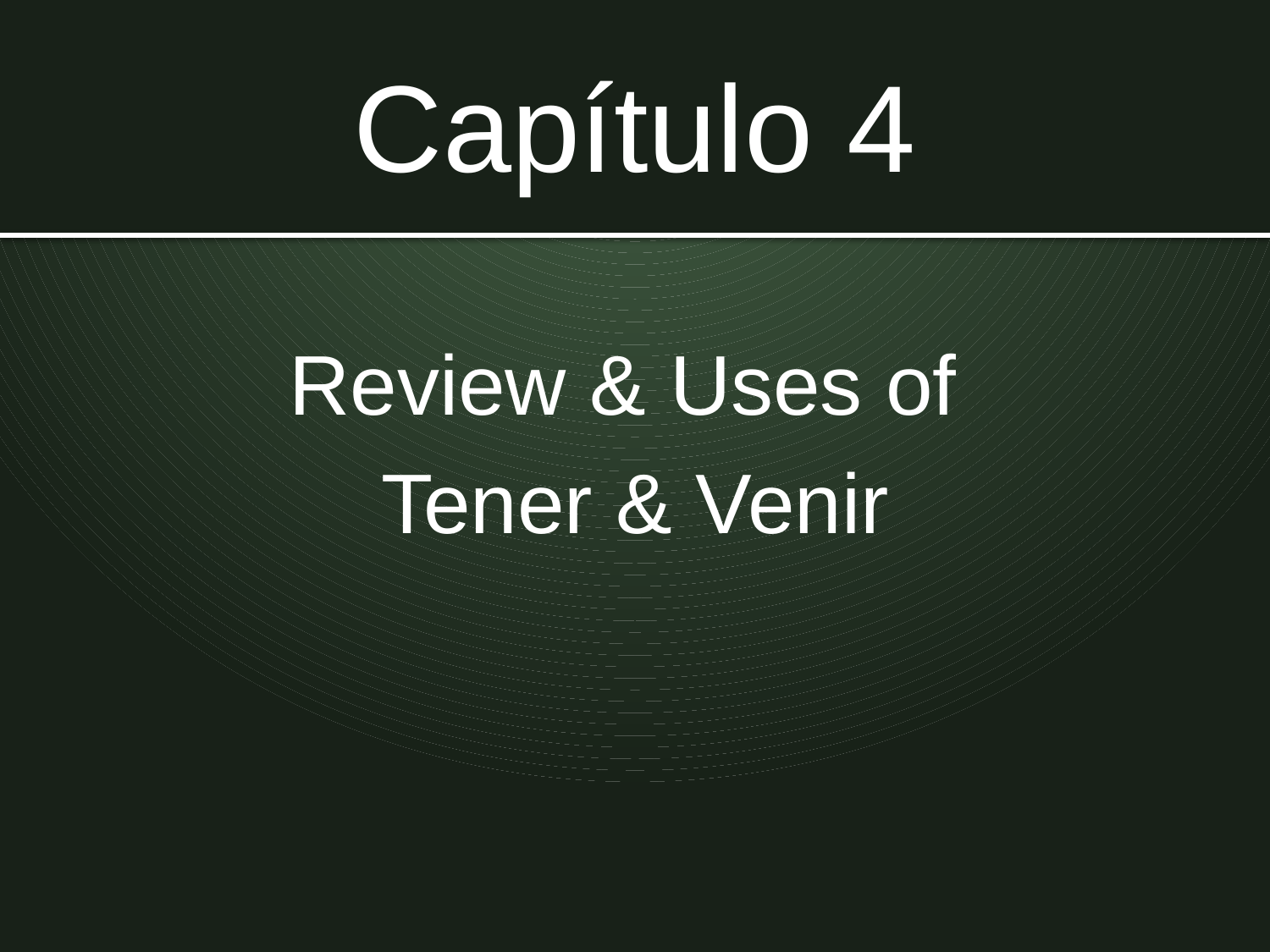

# Capítulo 4
Review & Uses of
Tener & Venir